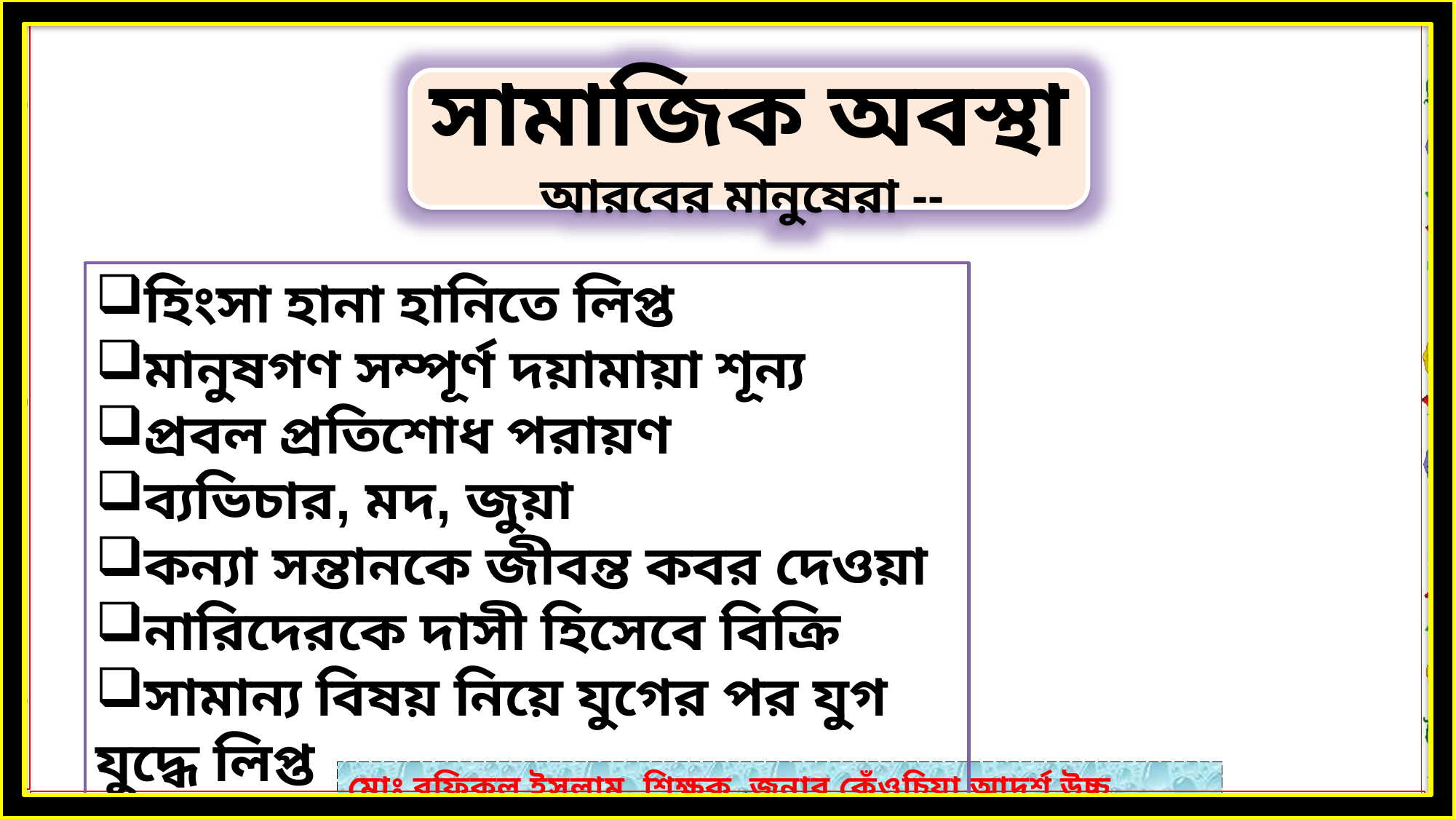

সামাজিক অবস্থা
আরবের মানুষেরা --
হিংসা হানা হানিতে লিপ্ত
মানুষগণ সম্পূর্ণ দয়ামায়া শূন্য
প্রবল প্রতিশোধ পরায়ণ
ব্যভিচার, মদ, জুয়া
কন্যা সন্তানকে জীবন্ত কবর দেওয়া
নারিদেরকে দাসী হিসেবে বিক্রি
সামান্য বিষয় নিয়ে যুগের পর যুগ যুদ্ধে লিপ্ত